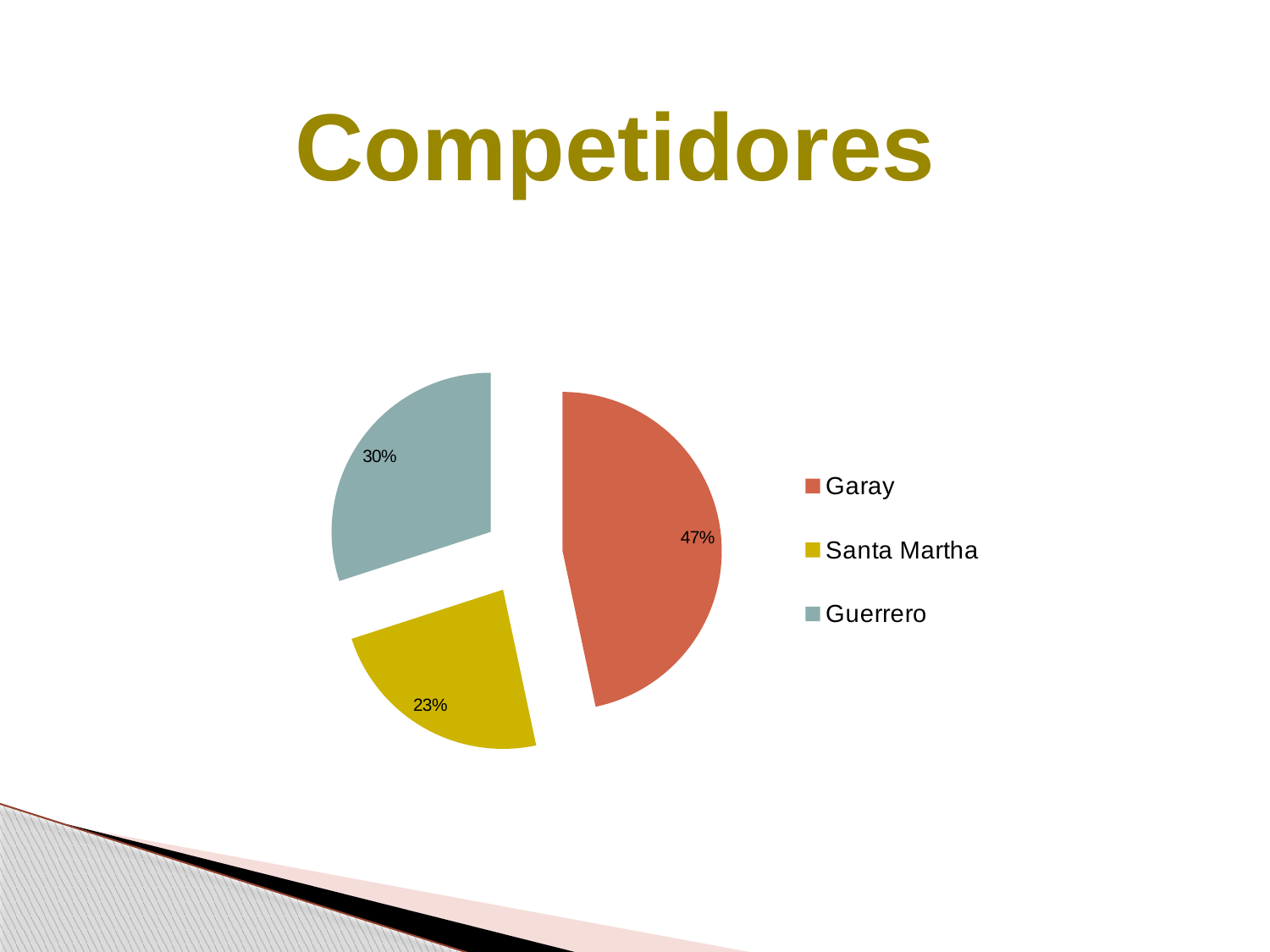

Competidores

### Chart

| Category | Piladoras existentes: |
|---|---|
| Garay | 0.4666666666666677 |
| Santa Martha  | 0.2333333333333338 |
| Guerrero | 0.3000000000000003 |